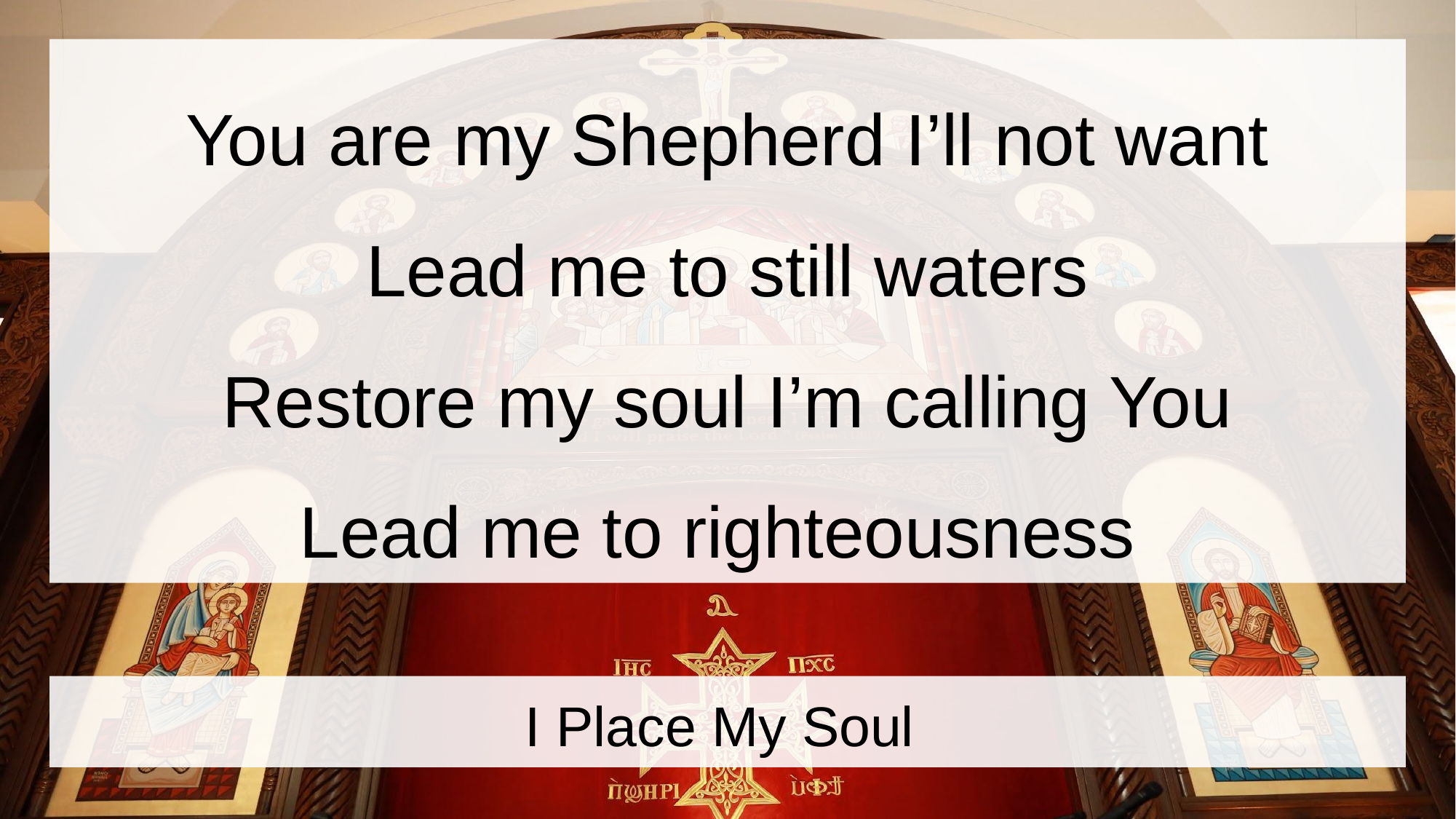

You are my Shepherd I’ll not want
Lead me to still waters
Restore my soul I’m calling You
Lead me to righteousness
# I Place My Soul